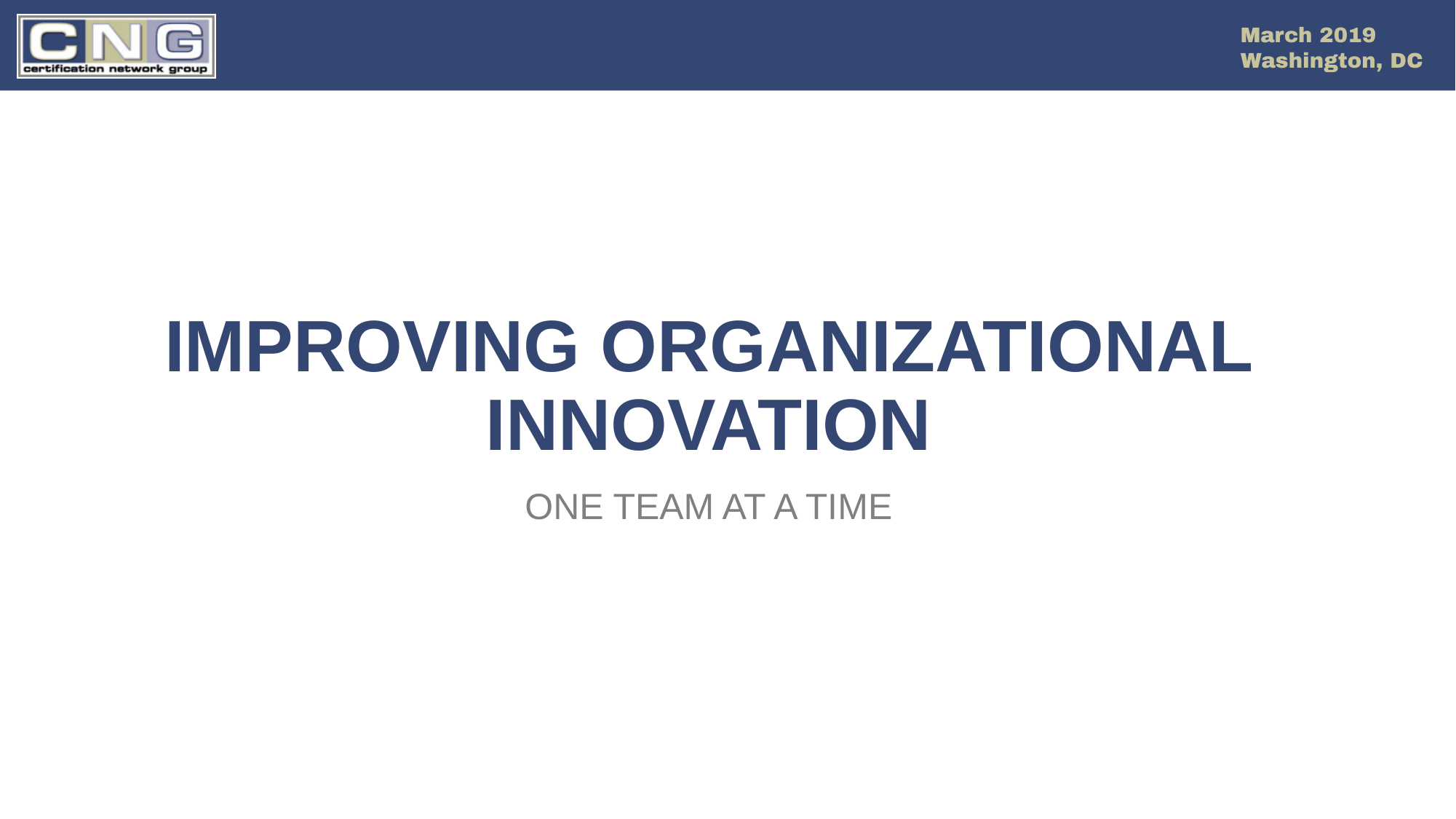

# IMPROVING ORGANIZATIONAL INNOVATION
ONE TEAM AT A TIME